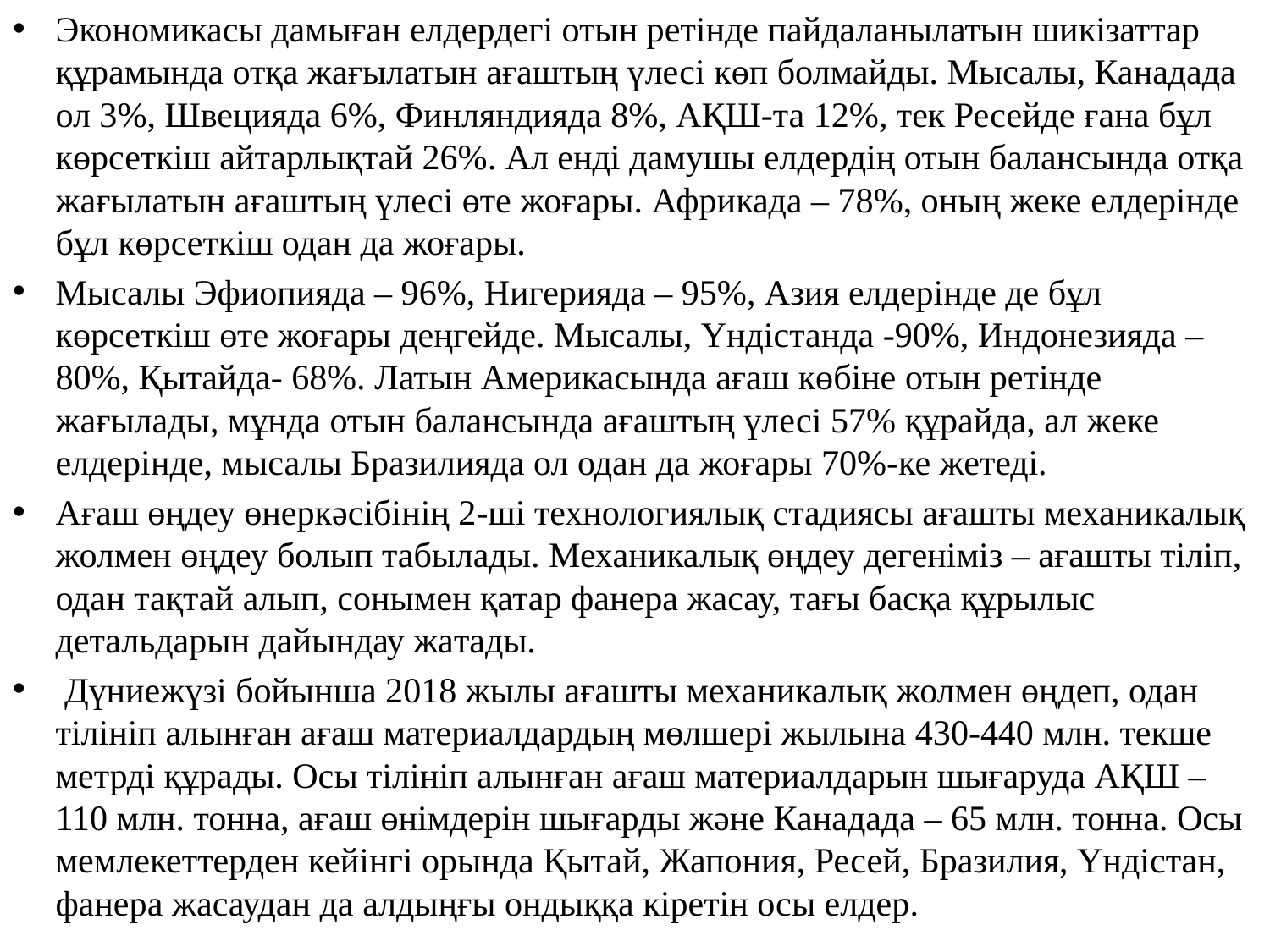

Экономикасы дамыған елдердегі отын ретінде пайдаланылатын шикізаттар құрамында отқа жағылатын ағаштың үлесі көп болмайды. Мысалы, Канадада ол 3%, Швецияда 6%, Финляндияда 8%, АҚШ-та 12%, тек Ресейде ғана бұл көрсеткіш айтарлықтай 26%. Ал енді дамушы елдердің отын балансында отқа жағылатын ағаштың үлесі өте жоғары. Африкада – 78%, оның жеке елдерінде бұл көрсеткіш одан да жоғары.
Мысалы Эфиопияда – 96%, Нигерияда – 95%, Азия елдерінде де бұл көрсеткіш өте жоғары деңгейде. Мысалы, Үндістанда -90%, Индонезияда – 80%, Қытайда- 68%. Латын Америкасында ағаш көбіне отын ретінде жағылады, мұнда отын балансында ағаштың үлесі 57% құрайда, ал жеке елдерінде, мысалы Бразилияда ол одан да жоғары 70%-ке жетеді.
Ағаш өңдеу өнеркəсібінің 2-ші технологиялық стадиясы ағашты механикалық жолмен өңдеу болып табылады. Механикалық өңдеу дегеніміз – ағашты тіліп, одан тақтай алып, сонымен қатар фанера жасау, тағы басқа құрылыс детальдарын дайындау жатады.
 Дүниежүзі бойынша 2018 жылы ағашты механикалық жолмен өңдеп, одан тілініп алынған ағаш материалдардың мөлшері жылына 430-440 млн. текше метрді құрады. Осы тілініп алынған ағаш материалдарын шығаруда АҚШ – 110 млн. тонна, ағаш өнімдерін шығарды жəне Канадада – 65 млн. тонна. Осы мемлекеттерден кейінгі орында Қытай, Жапония, Ресей, Бразилия, Үндістан, фанера жасаудан да алдыңғы ондыққа кіретін осы елдер.